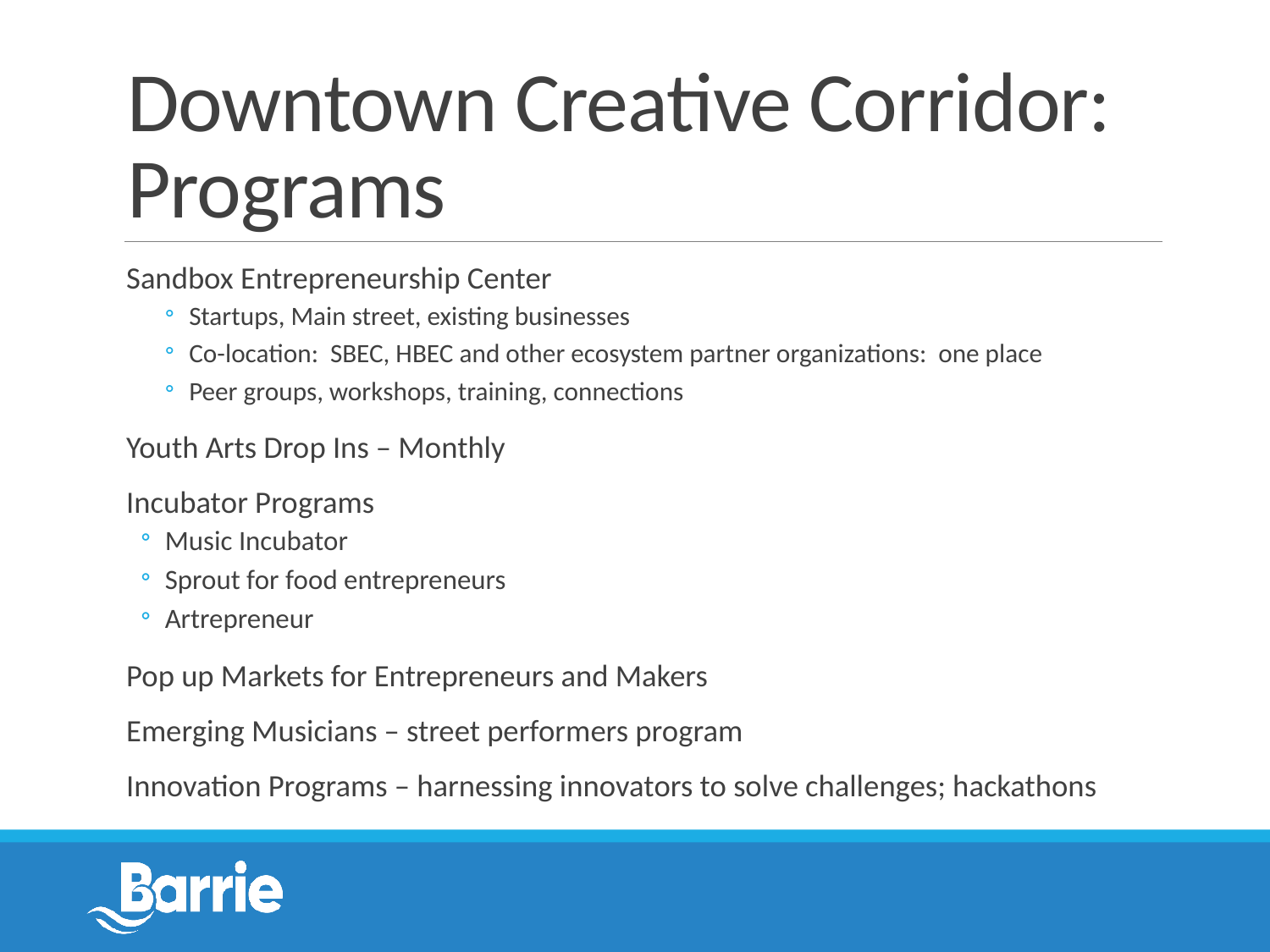

# Downtown Creative Corridor: Programs
Sandbox Entrepreneurship Center
Startups, Main street, existing businesses
Co-location:  SBEC, HBEC and other ecosystem partner organizations:  one place
Peer groups, workshops, training, connections
Youth Arts Drop Ins – Monthly
Incubator Programs
Music Incubator
Sprout for food entrepreneurs
Artrepreneur
Pop up Markets for Entrepreneurs and Makers
Emerging Musicians – street performers program
Innovation Programs – harnessing innovators to solve challenges; hackathons